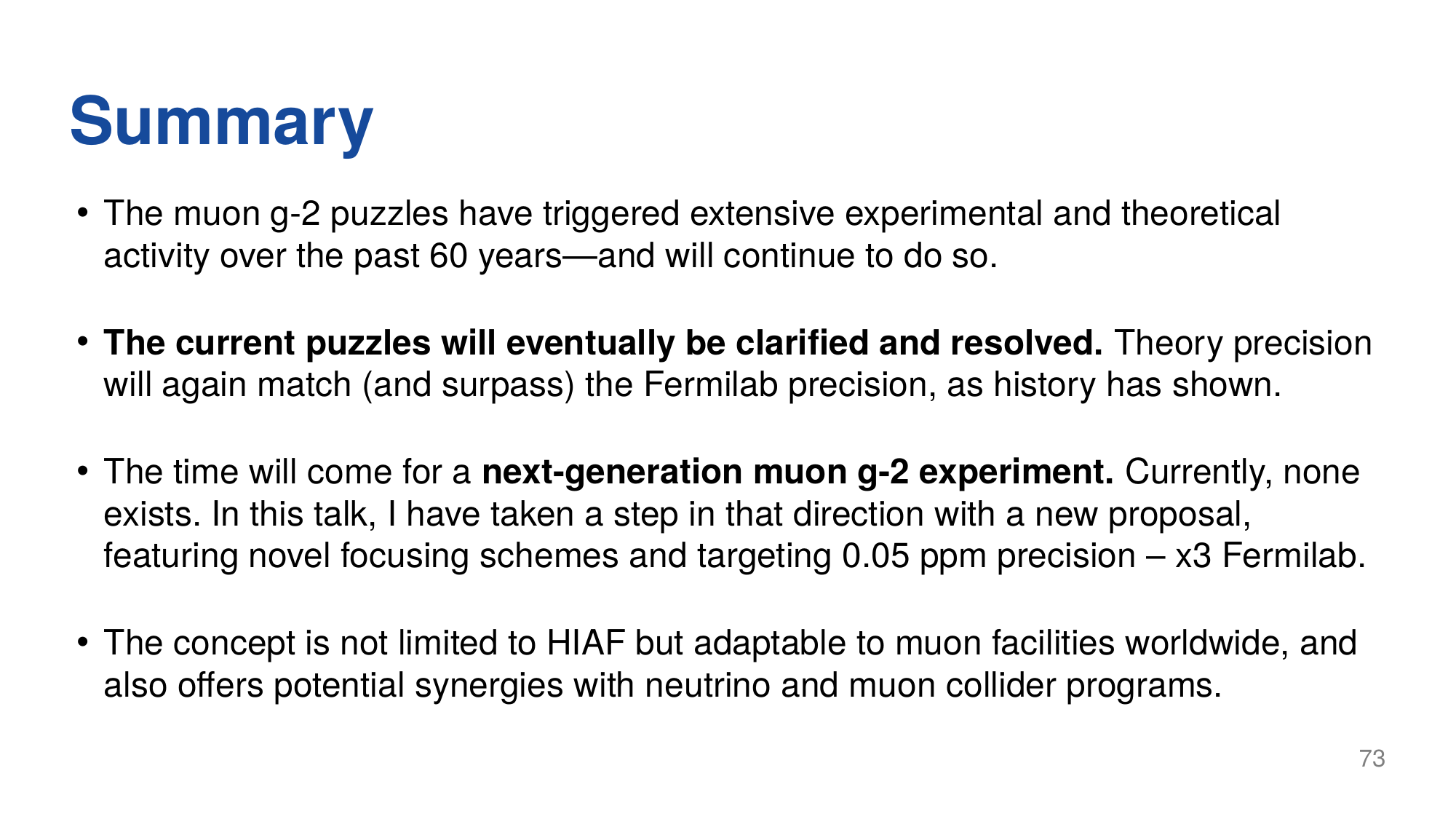

# Summary
The muon g‑2 puzzles have triggered extensive experimental and theoretical activity over the past 60 years—and will continue to do so.
The current puzzles will eventually be clarified and resolved. Theory precision will again match (and surpass) the Fermilab precision, as history has shown.
The time will come for a next-generation muon g‑2 experiment. Currently, none exists. In this talk, I have taken a step in that direction with a new proposal, featuring novel focusing schemes and targeting 0.05 ppm precision – x3 Fermilab.
The concept is not limited to HIAF but adaptable to muon facilities worldwide, and also offers potential synergies with neutrino and muon collider programs.
73